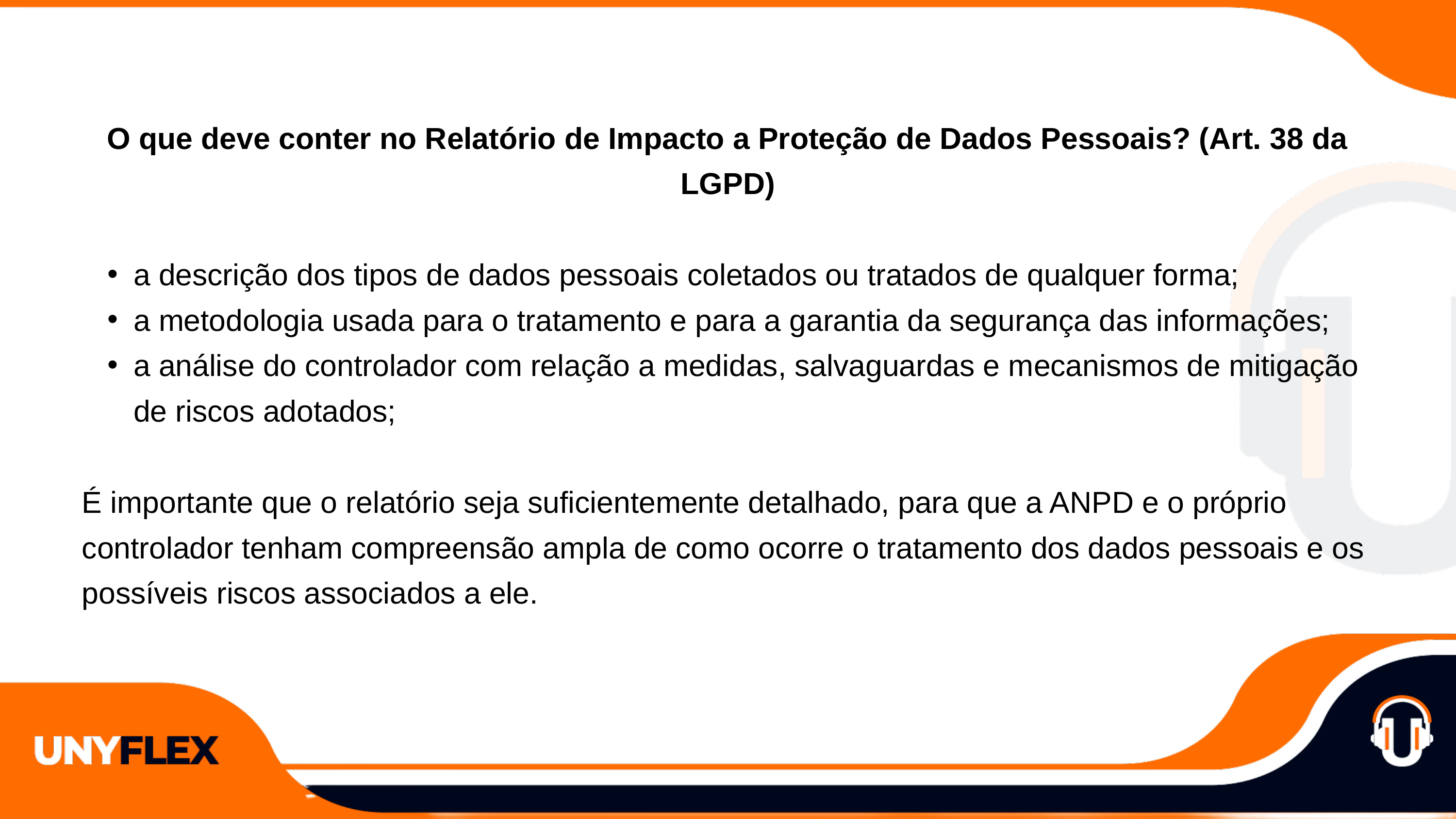

O que deve conter no Relatório de Impacto a Proteção de Dados Pessoais? (Art. 38 da LGPD)

a descrição dos tipos de dados pessoais coletados ou tratados de qualquer forma;
a metodologia usada para o tratamento e para a garantia da segurança das informações;
a análise do controlador com relação a medidas, salvaguardas e mecanismos de mitigação de riscos adotados;

É importante que o relatório seja suficientemente detalhado, para que a ANPD e o próprio controlador tenham compreensão ampla de como ocorre o tratamento dos dados pessoais e os possíveis riscos associados a ele.